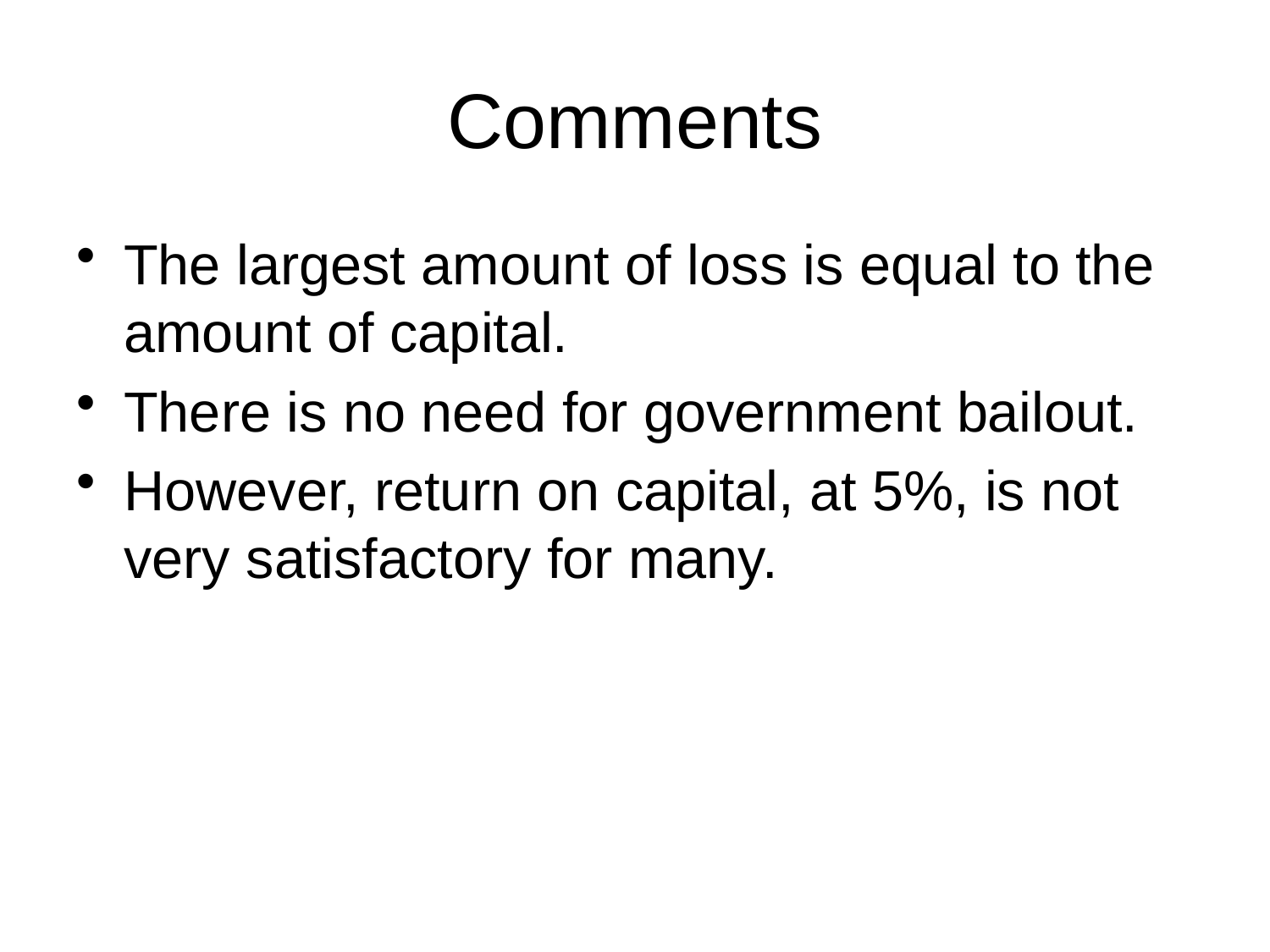

# Comments
The largest amount of loss is equal to the amount of capital.
There is no need for government bailout.
However, return on capital, at 5%, is not very satisfactory for many.